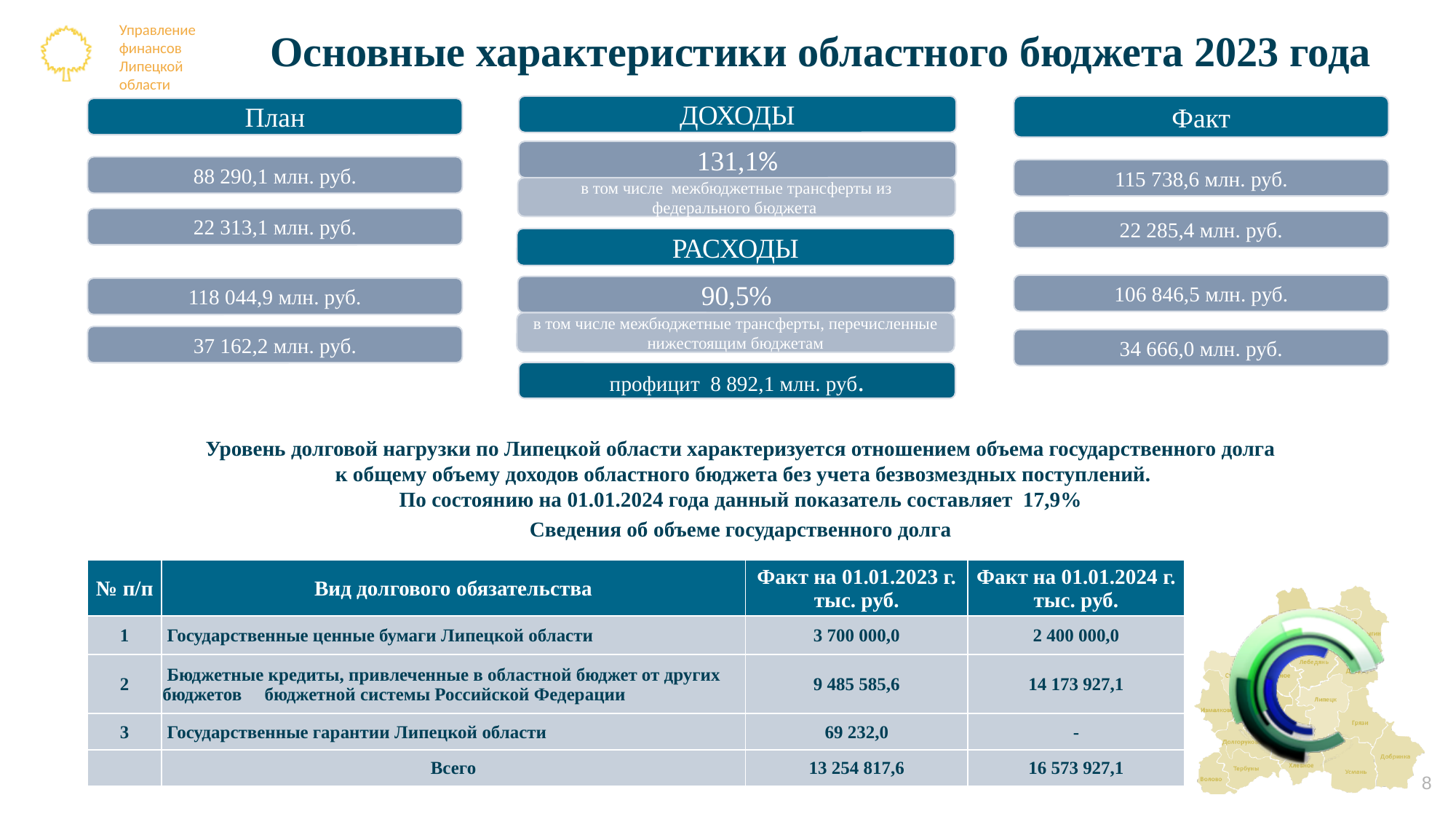

# Основные характеристики областного бюджета 2023 года
ДОХОДЫ
Факт
План
131,1%
88 290,1 млн. руб.
115 738,6 млн. руб.
в том числе  межбюджетные трансферты из федерального бюджета
22 313,1 млн. руб.
22 285,4 млн. руб.
РАСХОДЫ
106 846,5 млн. руб.
90,5%
118 044,9 млн. руб.
в том числе межбюджетные трансферты, перечисленные нижестоящим бюджетам
37 162,2 млн. руб.
34 666,0 млн. руб.
профицит  8 892,1 млн. руб.
Уровень долговой нагрузки по Липецкой области характеризуется отношением объема государственного долга
 к общему объему доходов областного бюджета без учета безвозмездных поступлений.
По состоянию на 01.01.2024 года данный показатель составляет  17,9%
Сведения об объеме государственного долга
| № п/п | Вид долгового обязательства | Факт на 01.01.2023 г. тыс. руб. | Факт на 01.01.2024 г. тыс. руб. |
| --- | --- | --- | --- |
| 1 | Государственные ценные бумаги Липецкой области | 3 700 000,0 | 2 400 000,0 |
| 2 | Бюджетные кредиты, привлеченные в областной бюджет от других бюджетов бюджетной системы Российской Федерации | 9 485 585,6 | 14 173 927,1 |
| 3 | Государственные гарантии Липецкой области | 69 232,0 | - |
|  | Всего | 13 254 817,6 | 16 573 927,1 |
8